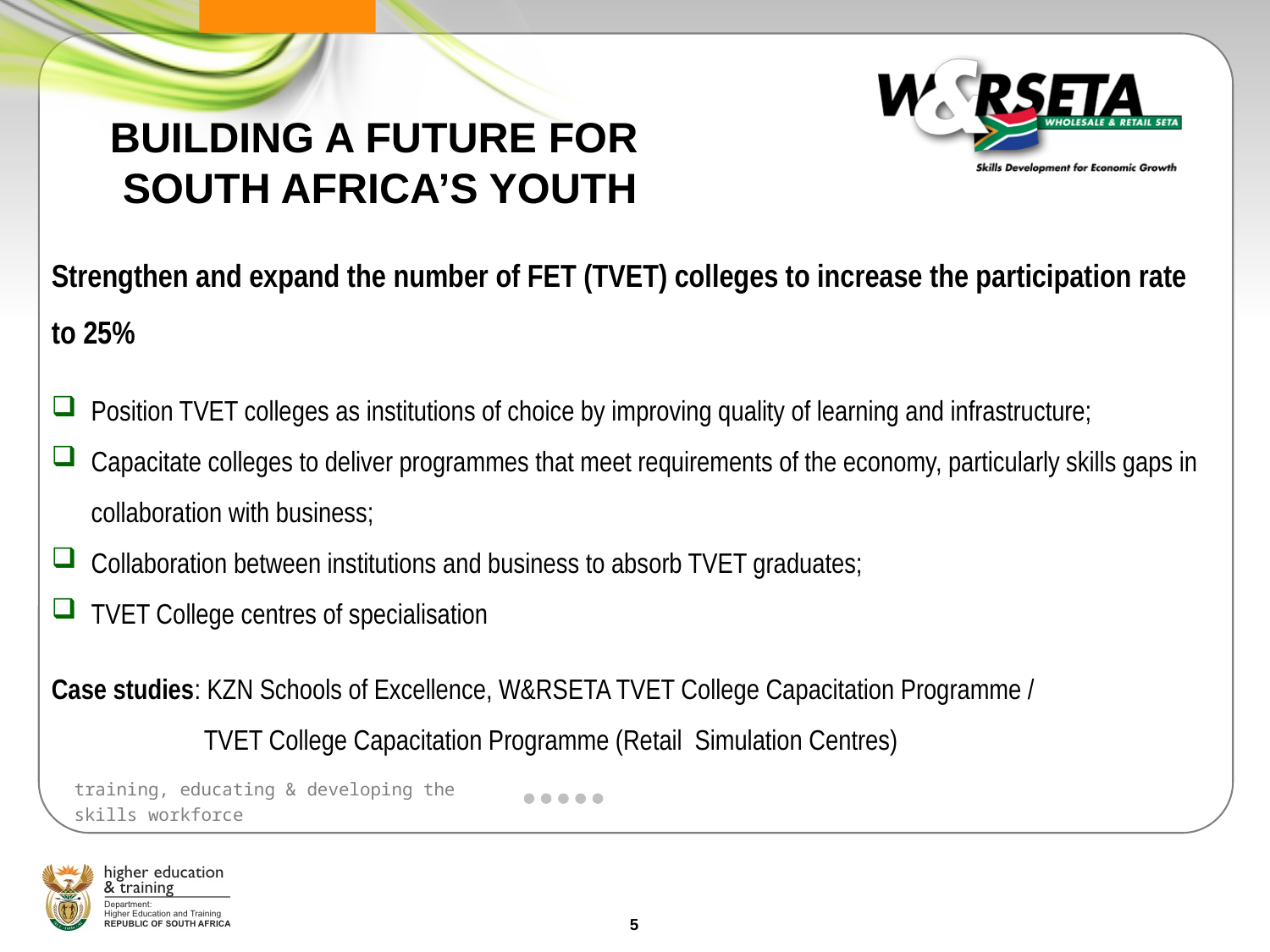

# BUILDING A FUTURE FOR SOUTH AFRICA’S YOUTH
Strengthen and expand the number of FET (TVET) colleges to increase the participation rate to 25%

Position TVET colleges as institutions of choice by improving quality of learning and infrastructure;
Capacitate colleges to deliver programmes that meet requirements of the economy, particularly skills gaps in collaboration with business;
Collaboration between institutions and business to absorb TVET graduates;
TVET College centres of specialisation

Case studies: KZN Schools of Excellence, W&RSETA TVET College Capacitation Programme /
	    TVET College Capacitation Programme (Retail  Simulation Centres)

5